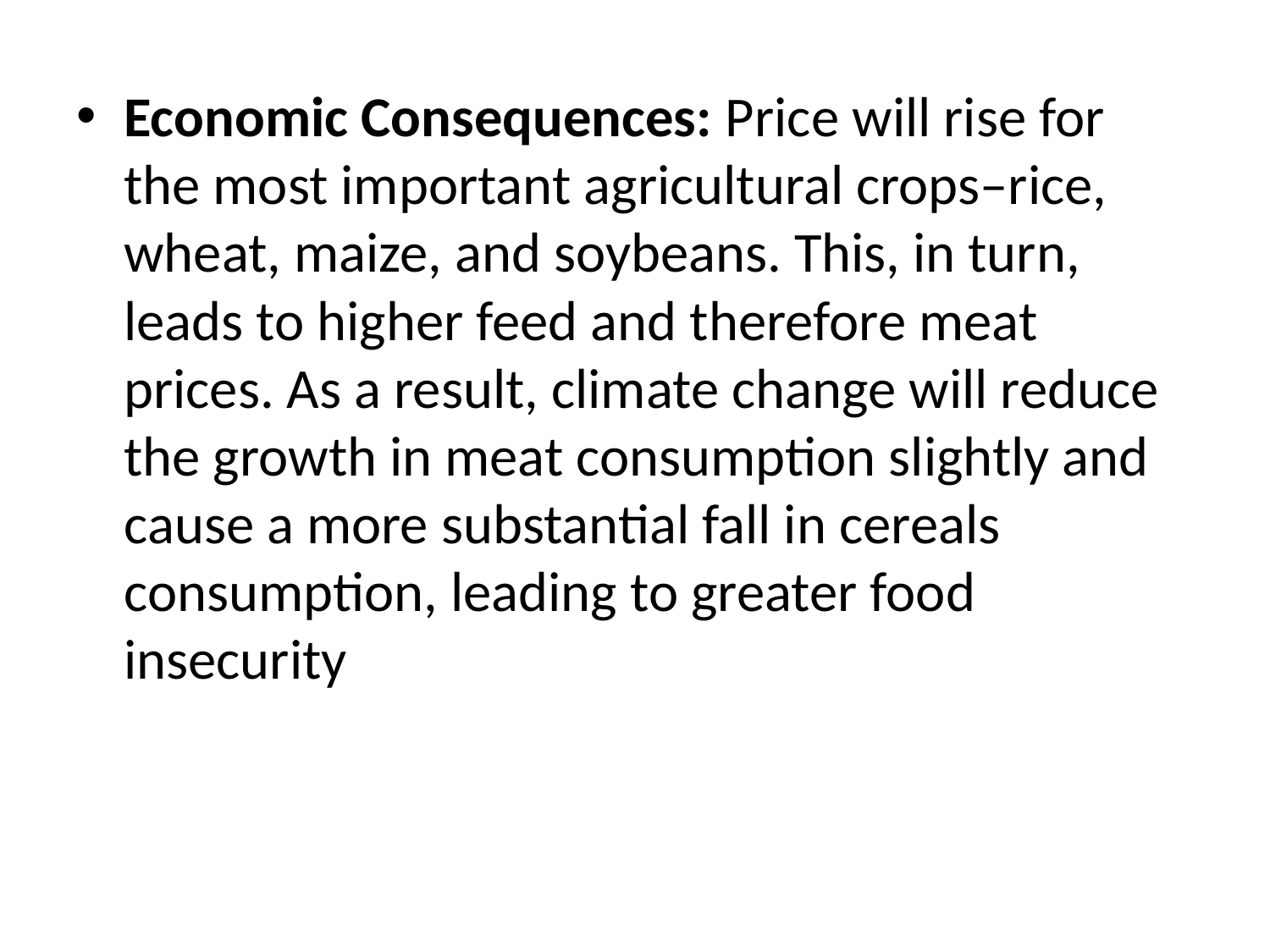

Economic Consequences: Price will rise for the most important agricultural crops–rice, wheat, maize, and soybeans. This, in turn, leads to higher feed and therefore meat prices. As a result, climate change will reduce the growth in meat consumption slightly and cause a more substantial fall in cereals consumption, leading to greater food insecurity